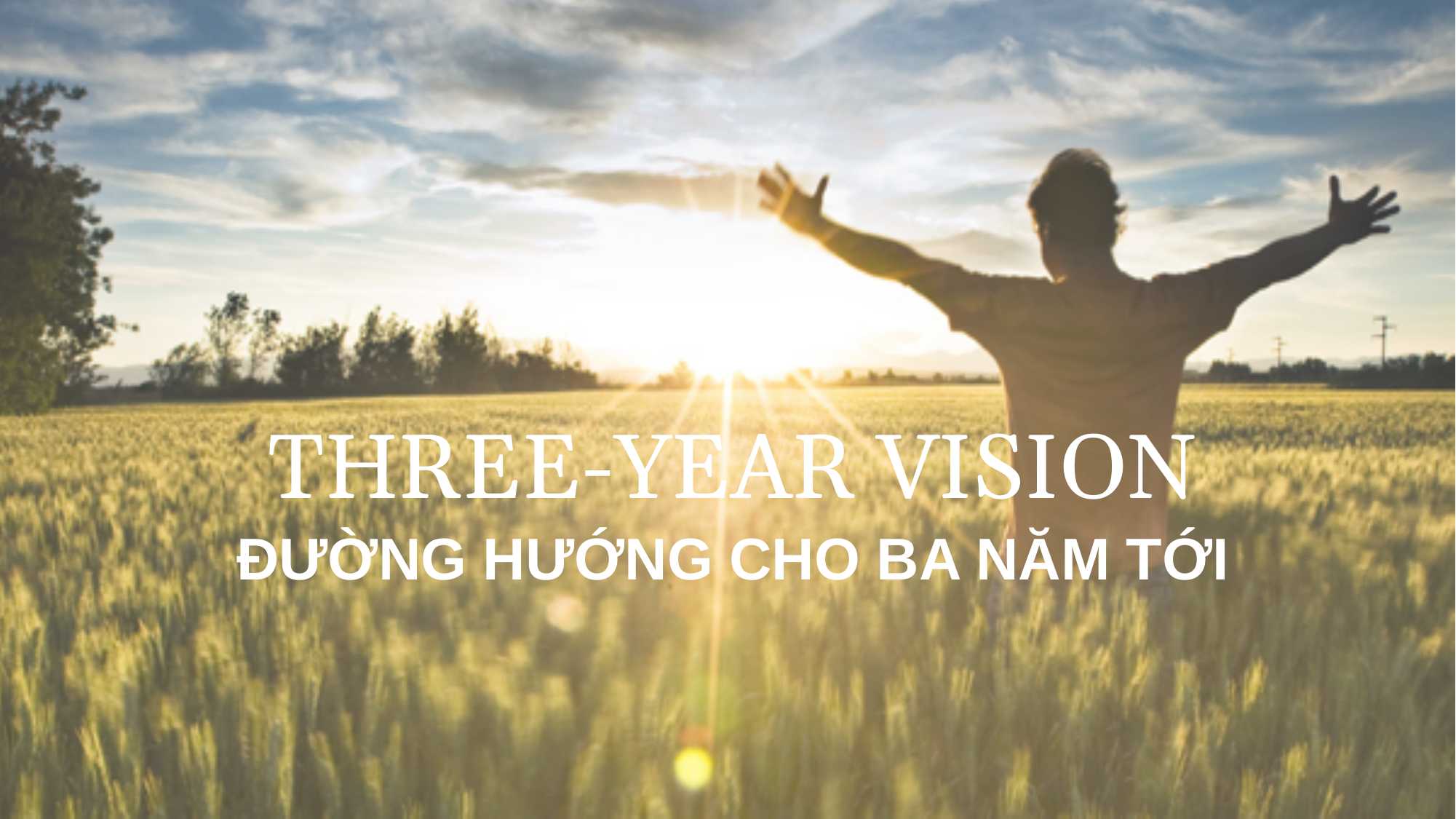

# THREE-YEAR VISION
ĐƯỜNG HƯỚNG CHO BA NĂM TỚI